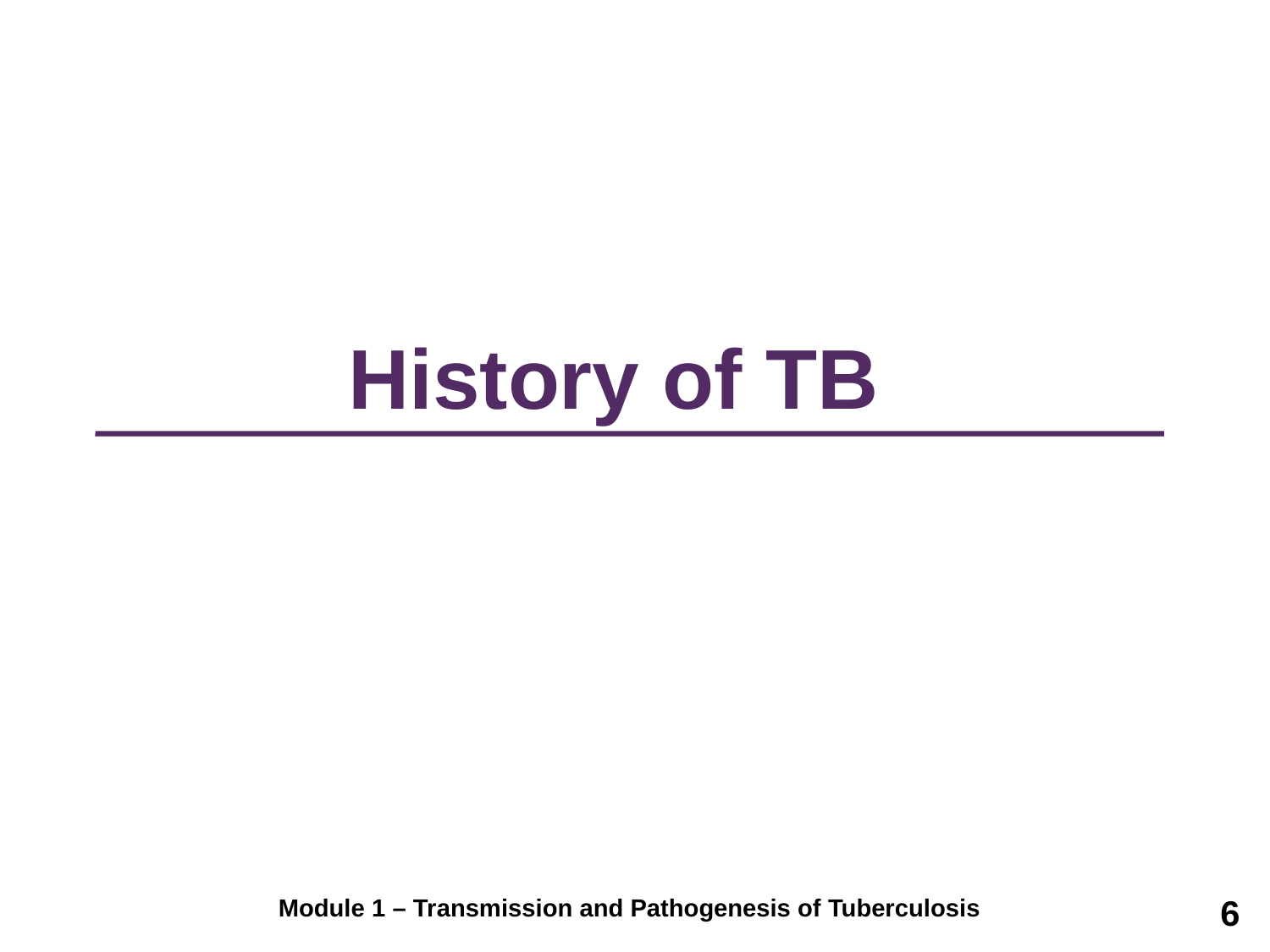

# History of TB

6
Module 1 – Transmission and Pathogenesis of Tuberculosis